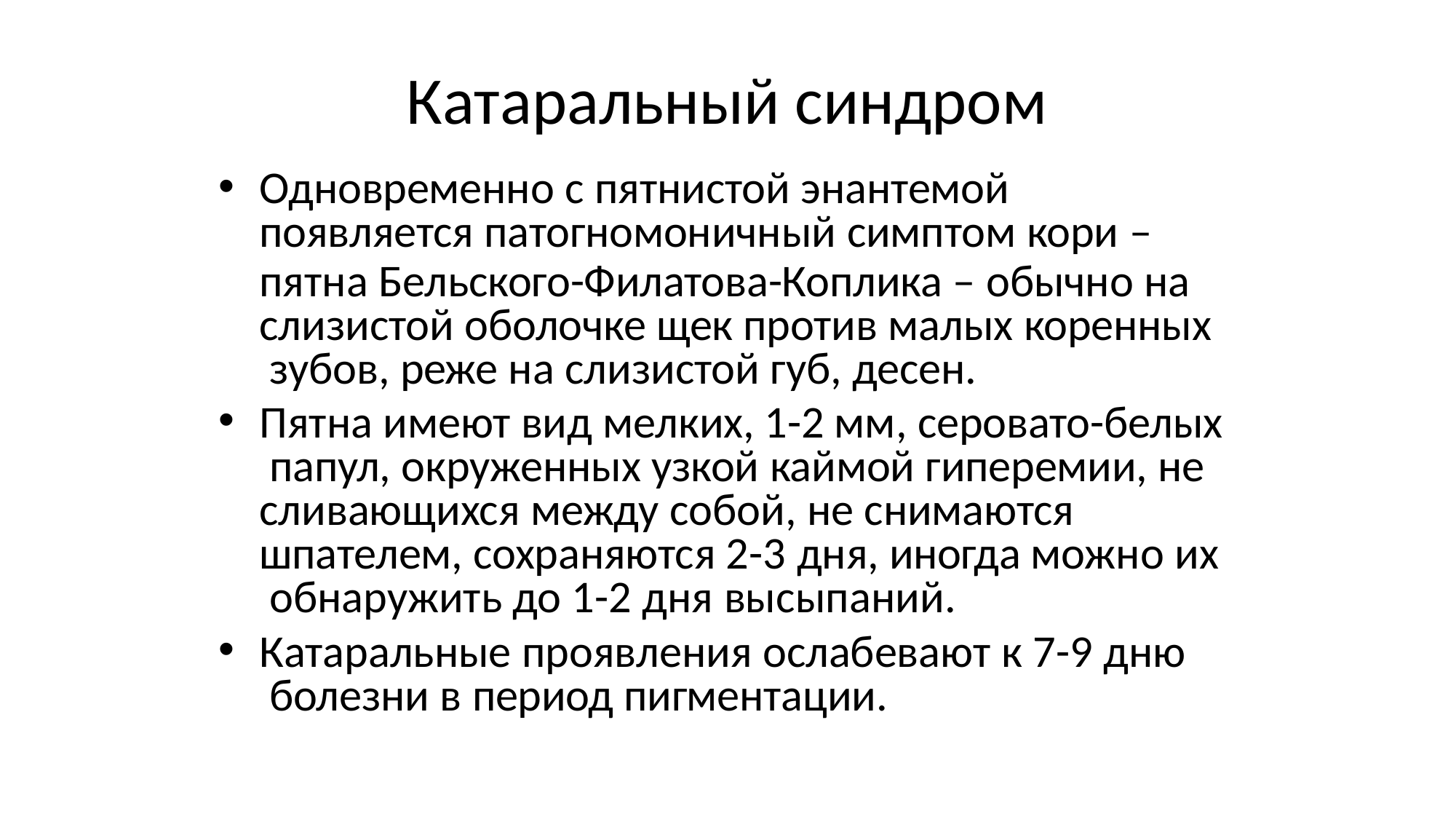

# Катаральный синдром
Одновременно с пятнистой энантемой
появляется патогномоничный симптом кори –
пятна Бельского-Филатова-Коплика – обычно на  слизистой оболочке щек против малых коренных  зубов, реже на слизистой губ, десен.
Пятна имеют вид мелких, 1-2 мм, серовато-белых  папул, окруженных узкой каймой гиперемии, не  сливающихся между собой, не снимаются
шпателем, сохраняются 2-3 дня, иногда можно их  обнаружить до 1-2 дня высыпаний.
Катаральные проявления ослабевают к 7-9 дню  болезни в период пигментации.